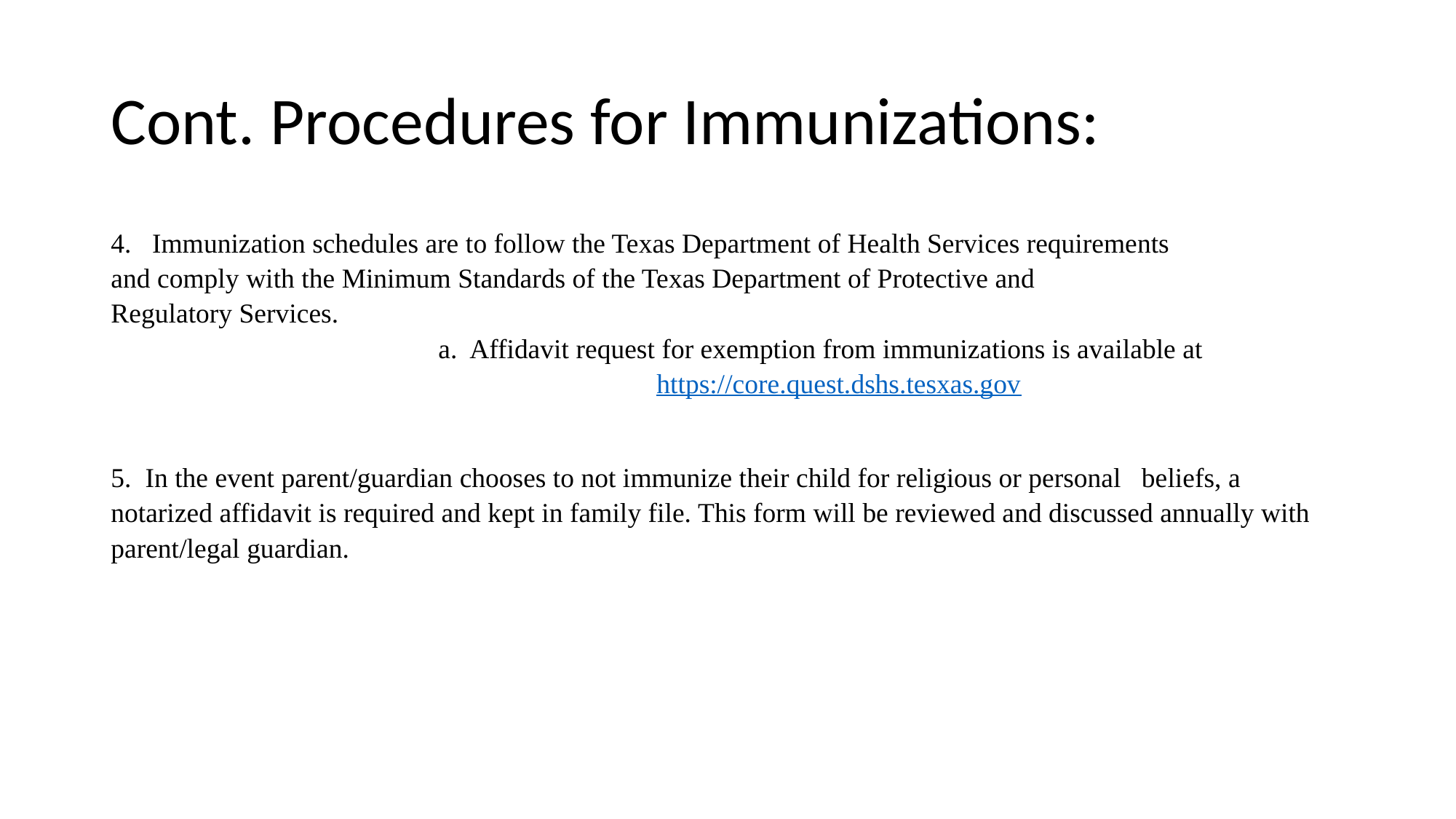

# Cont. Procedures for Immunizations:
4.   Immunization schedules are to follow the Texas Department of Health Services requirements 	 	   and comply with the Minimum Standards of the Texas Department of Protective and 	 	 	   Regulatory Services.
			a.  Affidavit request for exemption from immunizations is available at
					https://core.quest.dshs.tesxas.gov

5.  In the event parent/guardian chooses to not immunize their child for religious or personal   beliefs, a notarized affidavit is required and kept in family file. This form will be reviewed and discussed annually with parent/legal guardian.